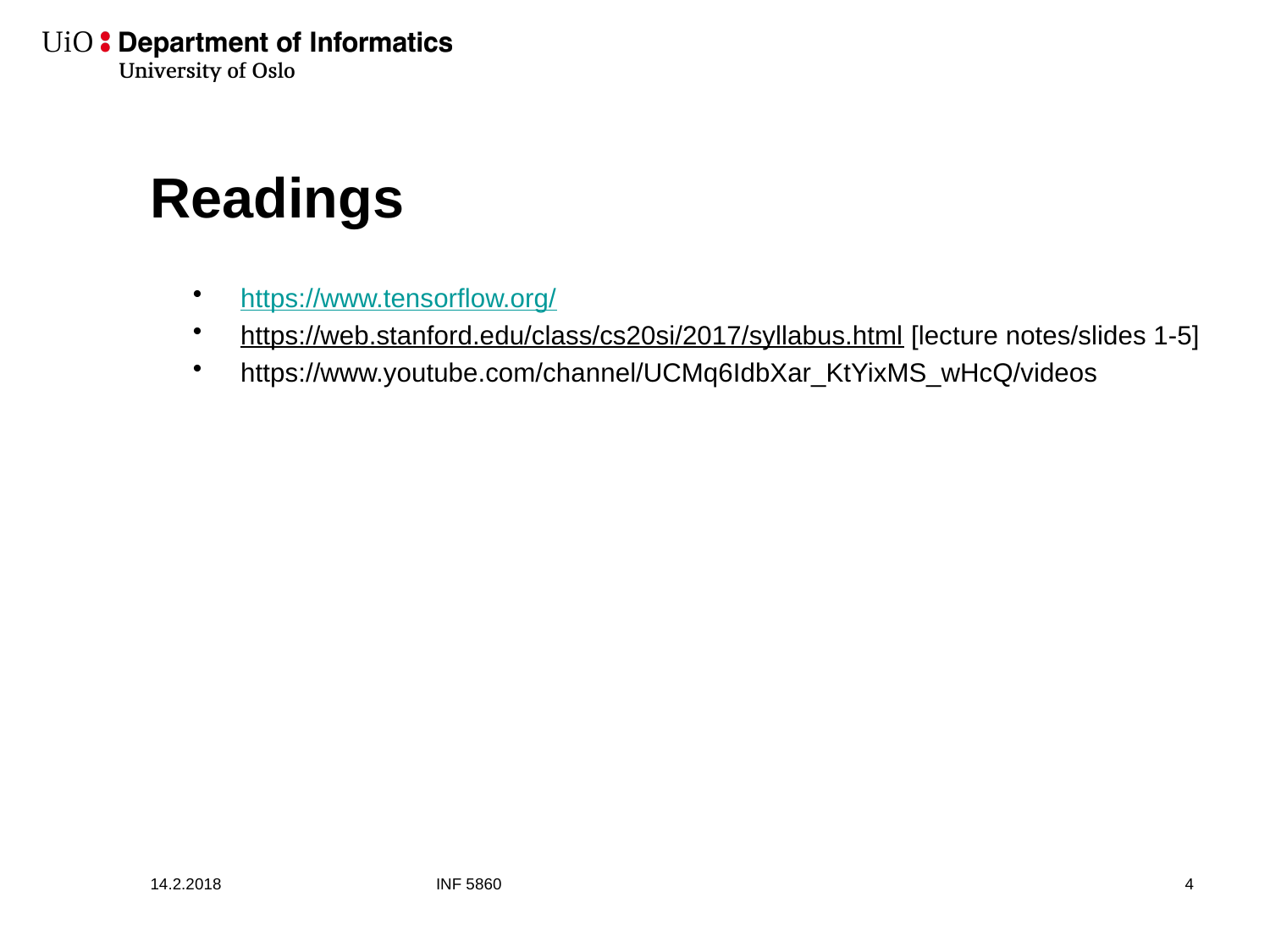

# Readings
https://www.tensorflow.org/
https://web.stanford.edu/class/cs20si/2017/syllabus.html [lecture notes/slides 1-5]
https://www.youtube.com/channel/UCMq6IdbXar_KtYixMS_wHcQ/videos
14.2.2018

INF 5860
4